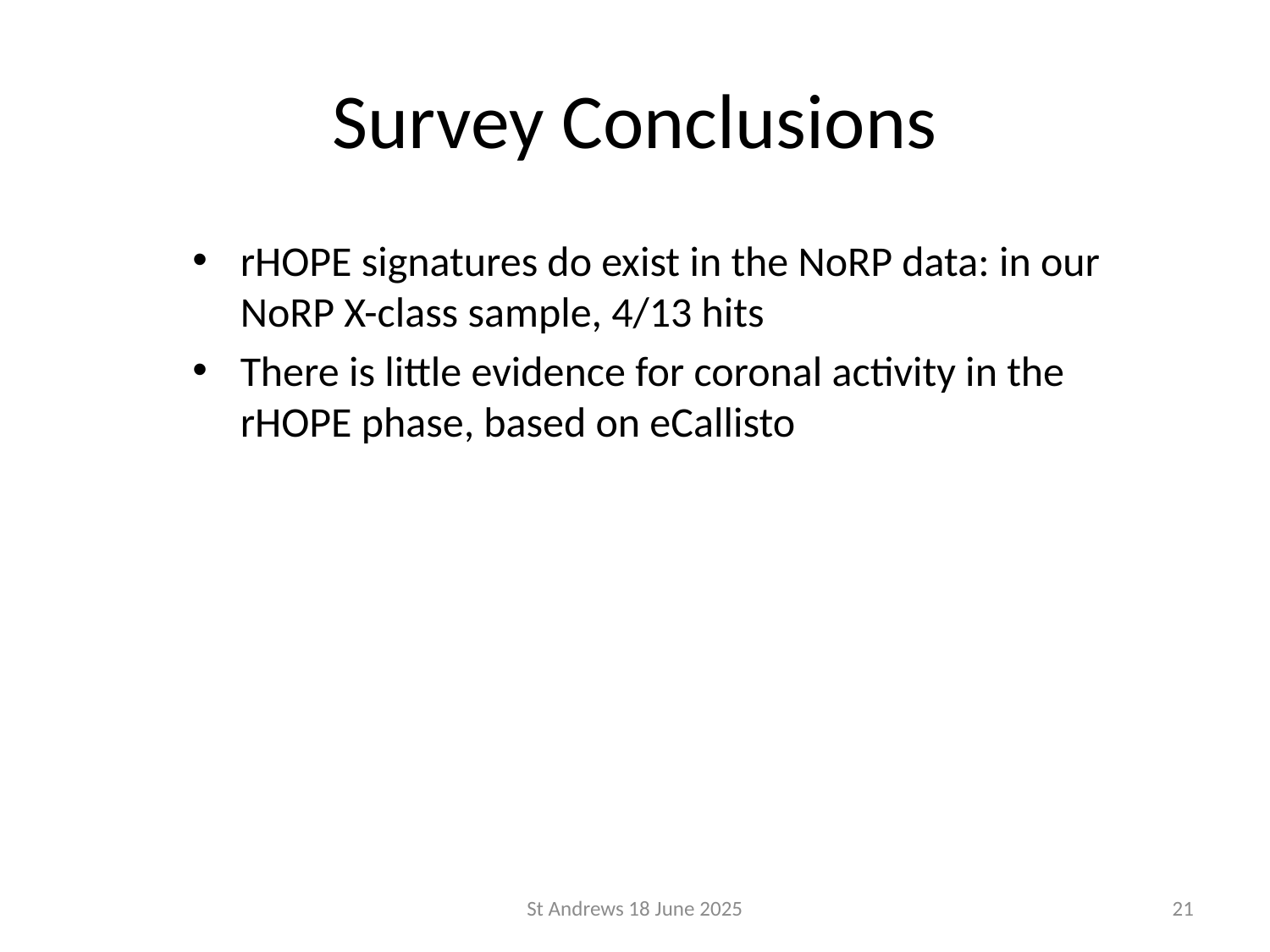

# Survey Conclusions
rHOPE signatures do exist in the NoRP data: in our NoRP X-class sample, 4/13 hits
There is little evidence for coronal activity in the rHOPE phase, based on eCallisto
St Andrews 18 June 2025
21